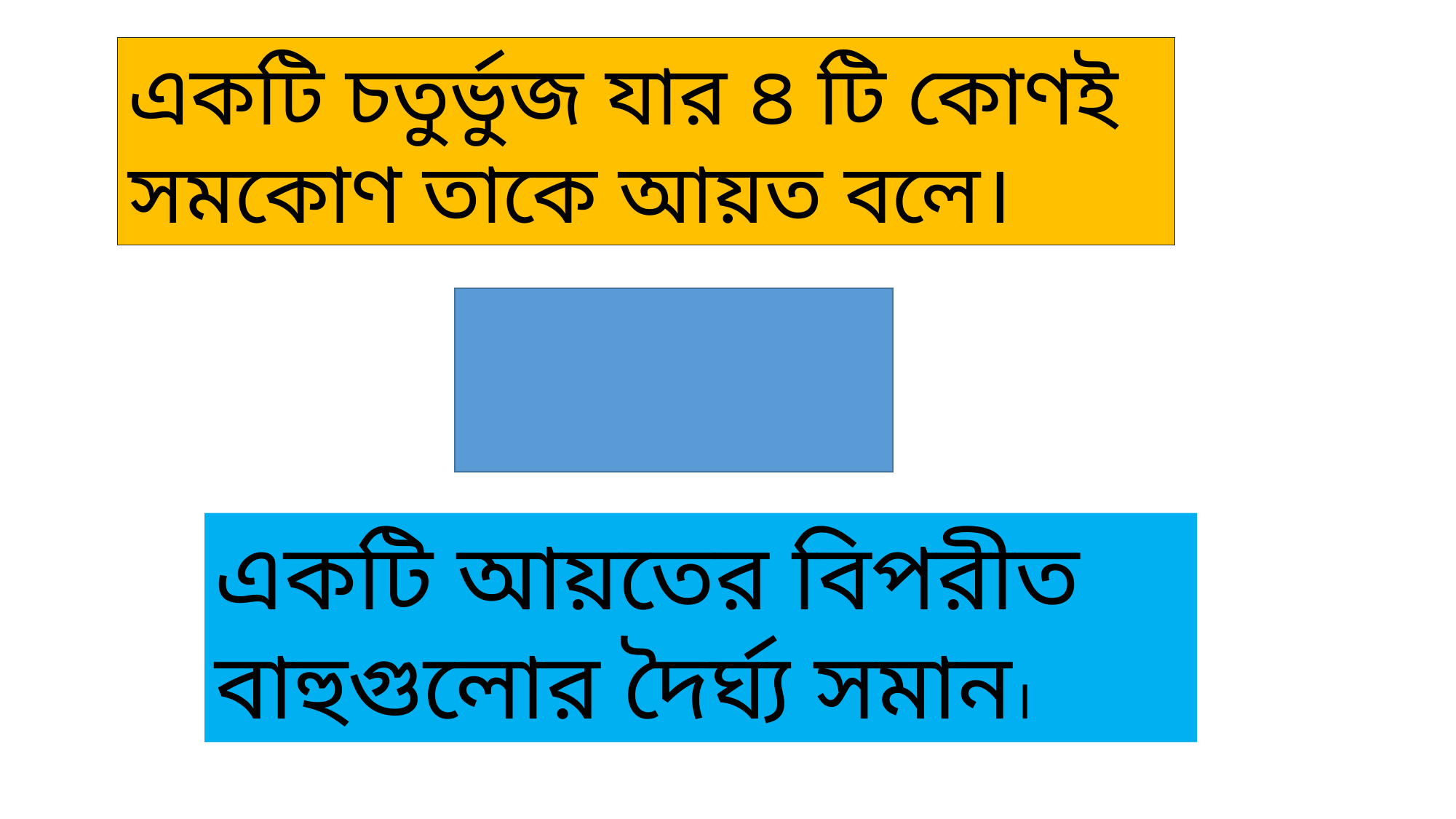

একটি চতুর্ভুজ যার ৪ টি কোণই সমকোণ তাকে আয়ত বলে।

একটি আয়তের বিপরীত বাহুগুলোর দৈর্ঘ্য সমান।